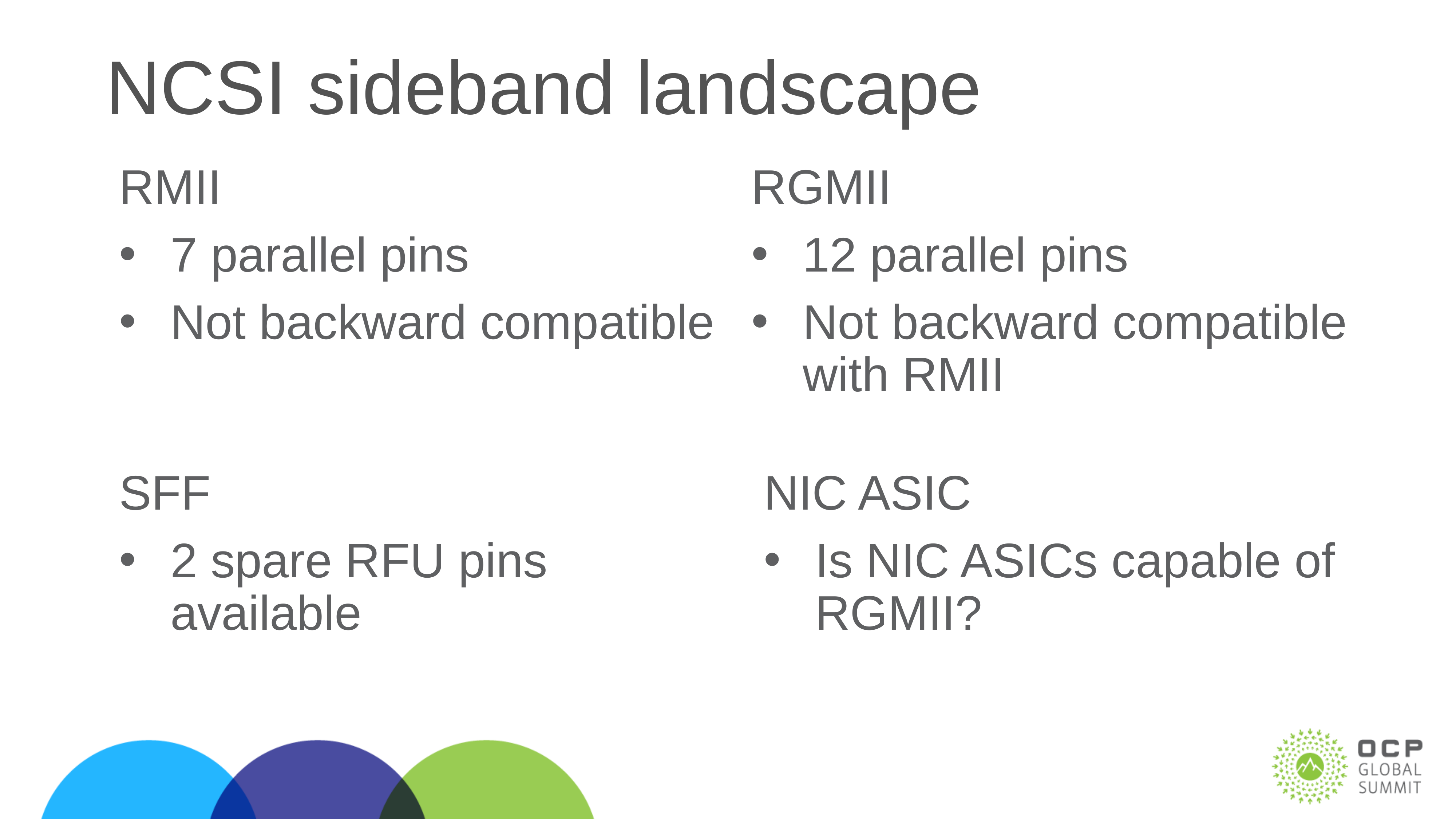

# NCSI sideband landscape
RMII
7 parallel pins
Not backward compatible
RGMII
12 parallel pins
Not backward compatible with RMII
SFF
2 spare RFU pins available
NIC ASIC
Is NIC ASICs capable of RGMII?